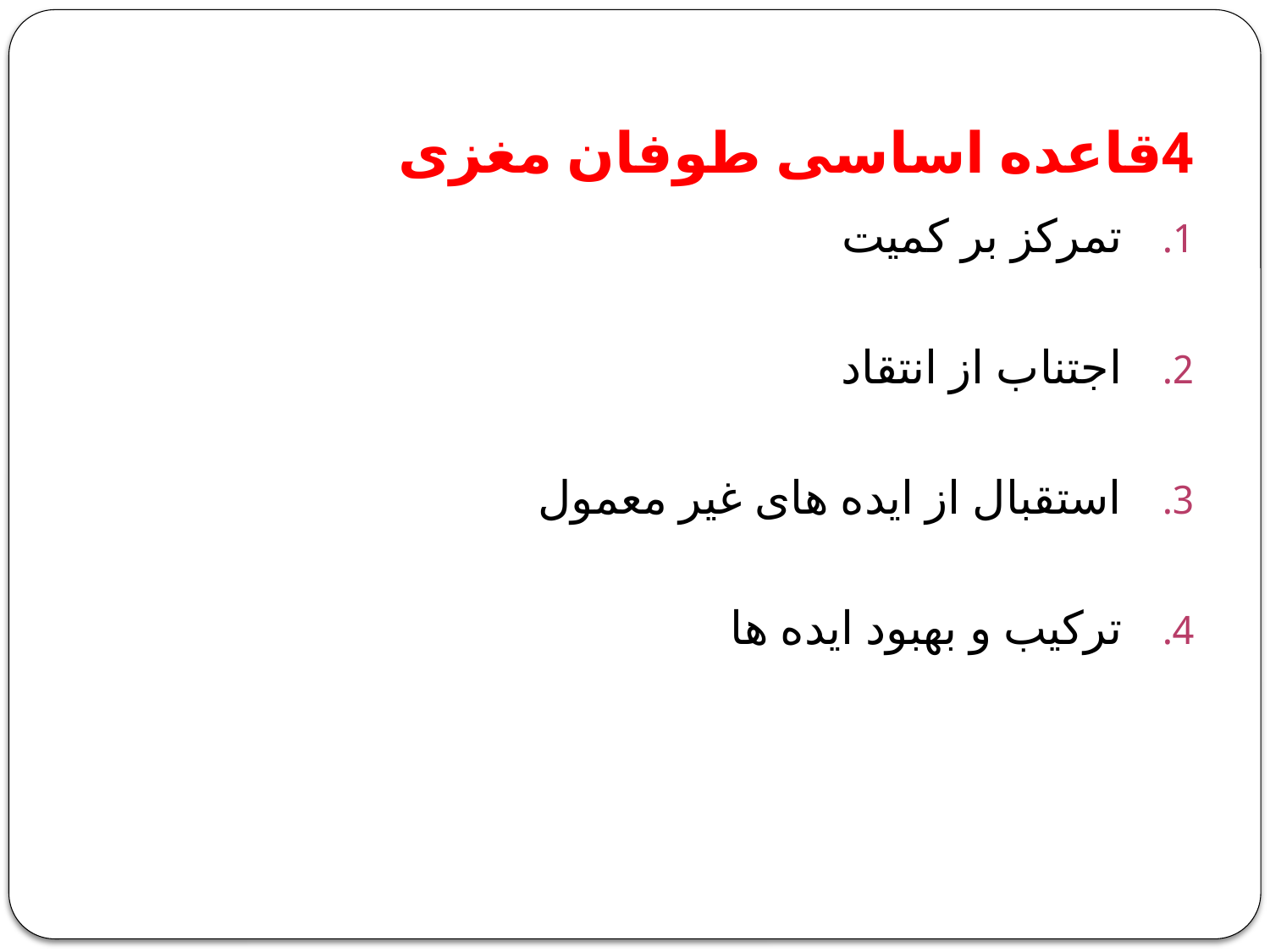

# 4قاعده اساسی طوفان مغزی
تمرکز بر کمیت

اجتناب از انتقاد

استقبال از ایده های غیر معمول

ترکیب و بهبود ایده ها